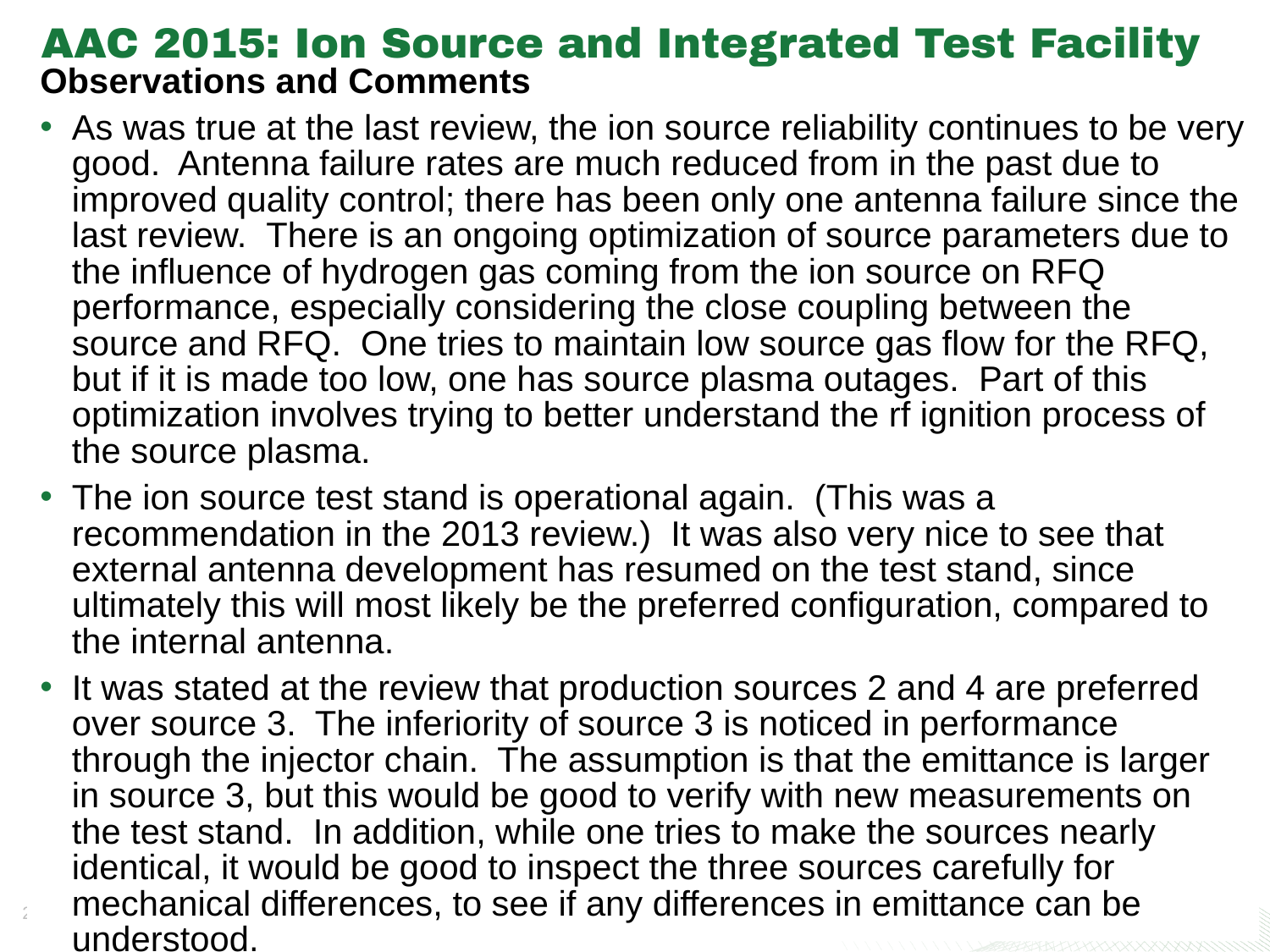

# AAC 2015: Ion Source and Integrated Test Facility
Observations and Comments
As was true at the last review, the ion source reliability continues to be very good.  Antenna failure rates are much reduced from in the past due to improved quality control; there has been only one antenna failure since the last review.  There is an ongoing optimization of source parameters due to the influence of hydrogen gas coming from the ion source on RFQ performance, especially considering the close coupling between the source and RFQ.  One tries to maintain low source gas flow for the RFQ, but if it is made too low, one has source plasma outages.  Part of this optimization involves trying to better understand the rf ignition process of the source plasma.
The ion source test stand is operational again.  (This was a recommendation in the 2013 review.)  It was also very nice to see that external antenna development has resumed on the test stand, since ultimately this will most likely be the preferred configuration, compared to the internal antenna.
It was stated at the review that production sources 2 and 4 are preferred over source 3.  The inferiority of source 3 is noticed in performance through the injector chain.  The assumption is that the emittance is larger in source 3, but this would be good to verify with new measurements on the test stand.  In addition, while one tries to make the sources nearly identical, it would be good to inspect the three sources carefully for mechanical differences, to see if any differences in emittance can be understood.